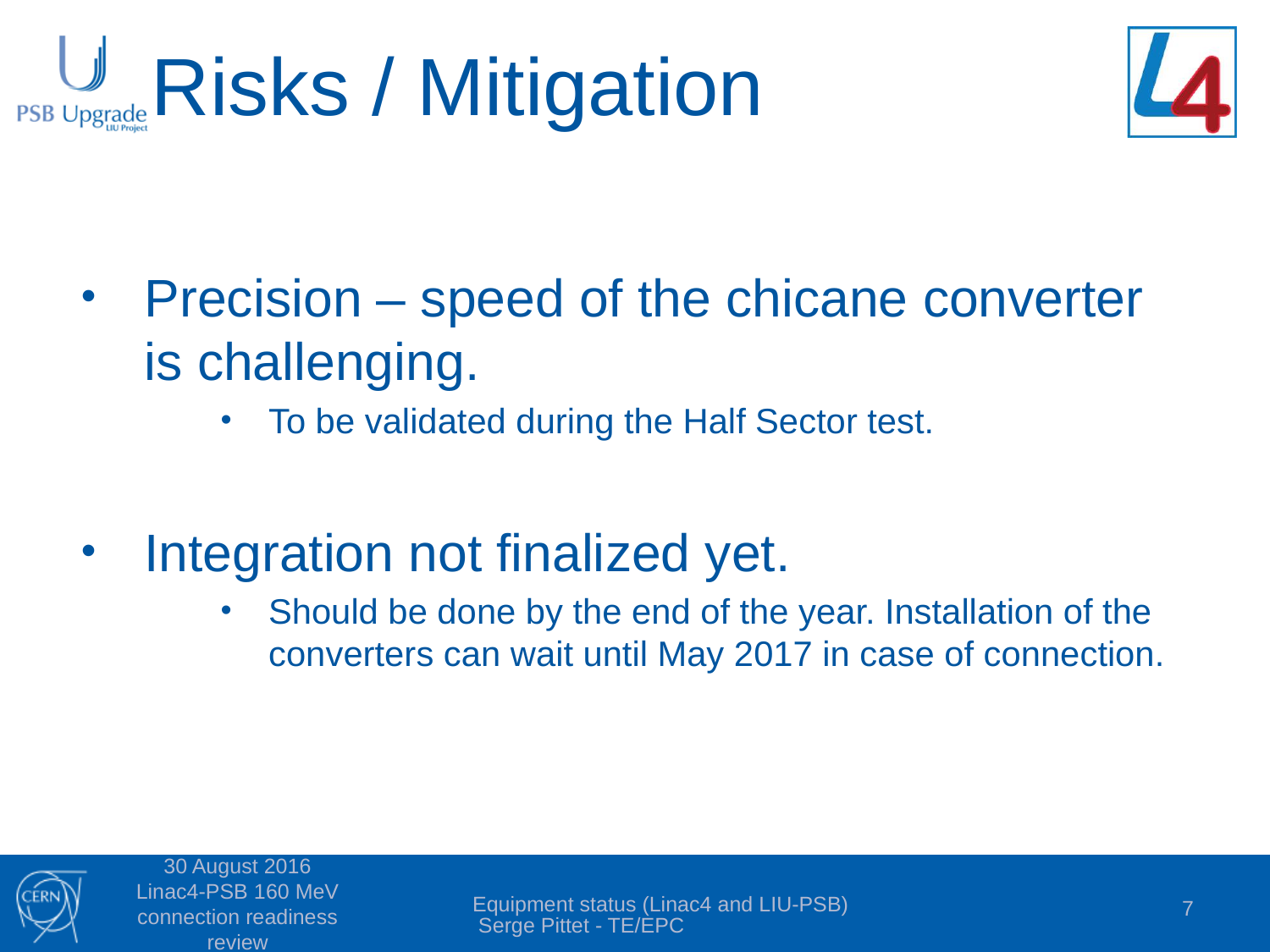

# Risks / Mitigation

Precision – speed of the chicane converter is challenging.
To be validated during the Half Sector test.

Integration not finalized yet.
Should be done by the end of the year. Installation of the converters can wait until May 2017 in case of connection.
30 August 2016 Linac4-PSB 160 MeV connection readiness review
Equipment status (Linac4 and LIU-PSB) Serge Pittet - TE/EPC
7